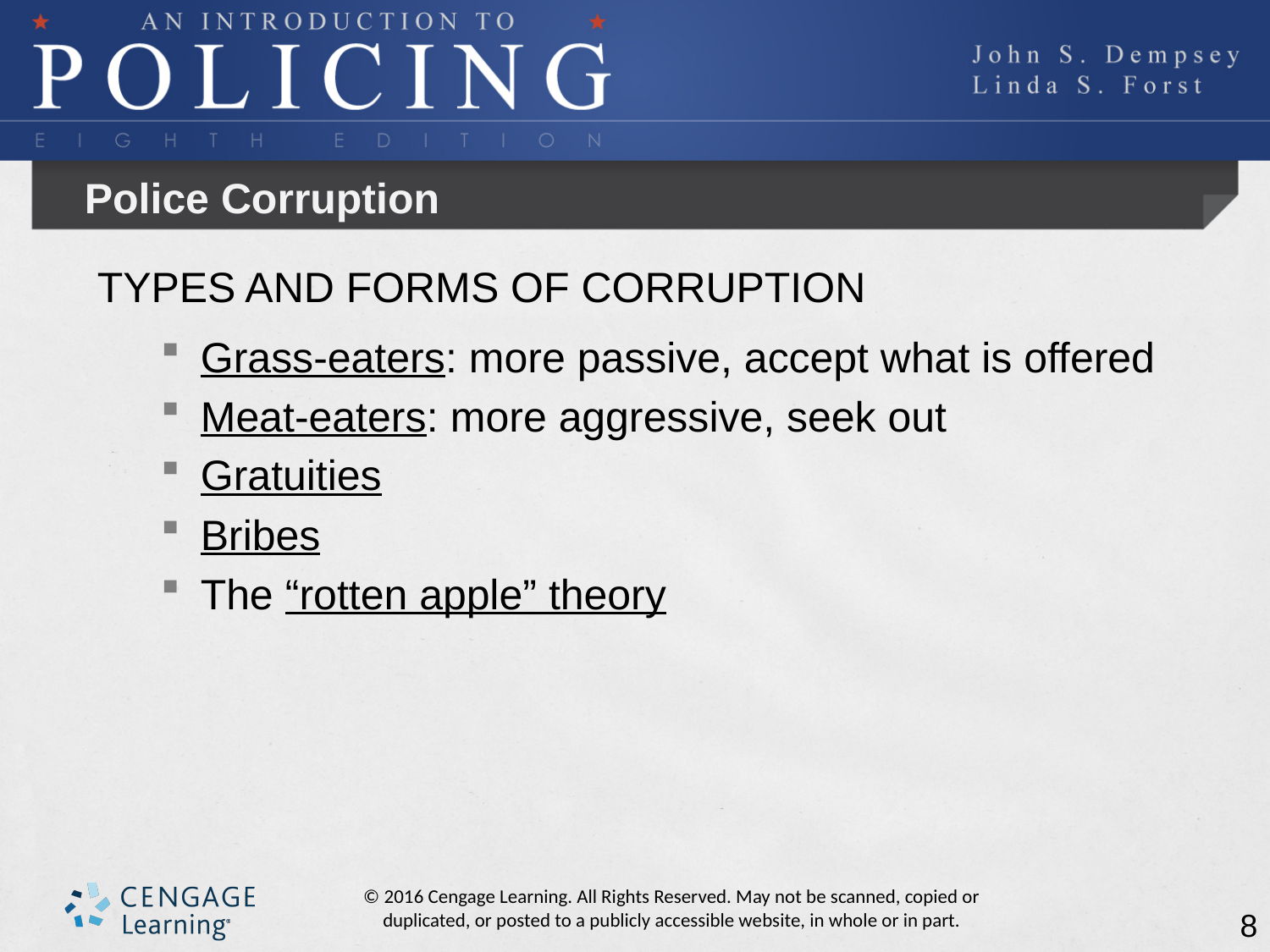

# Police Corruption
TYPES AND FORMS OF CORRUPTION
Grass-eaters: more passive, accept what is offered
Meat-eaters: more aggressive, seek out
Gratuities
Bribes
The “rotten apple” theory

8